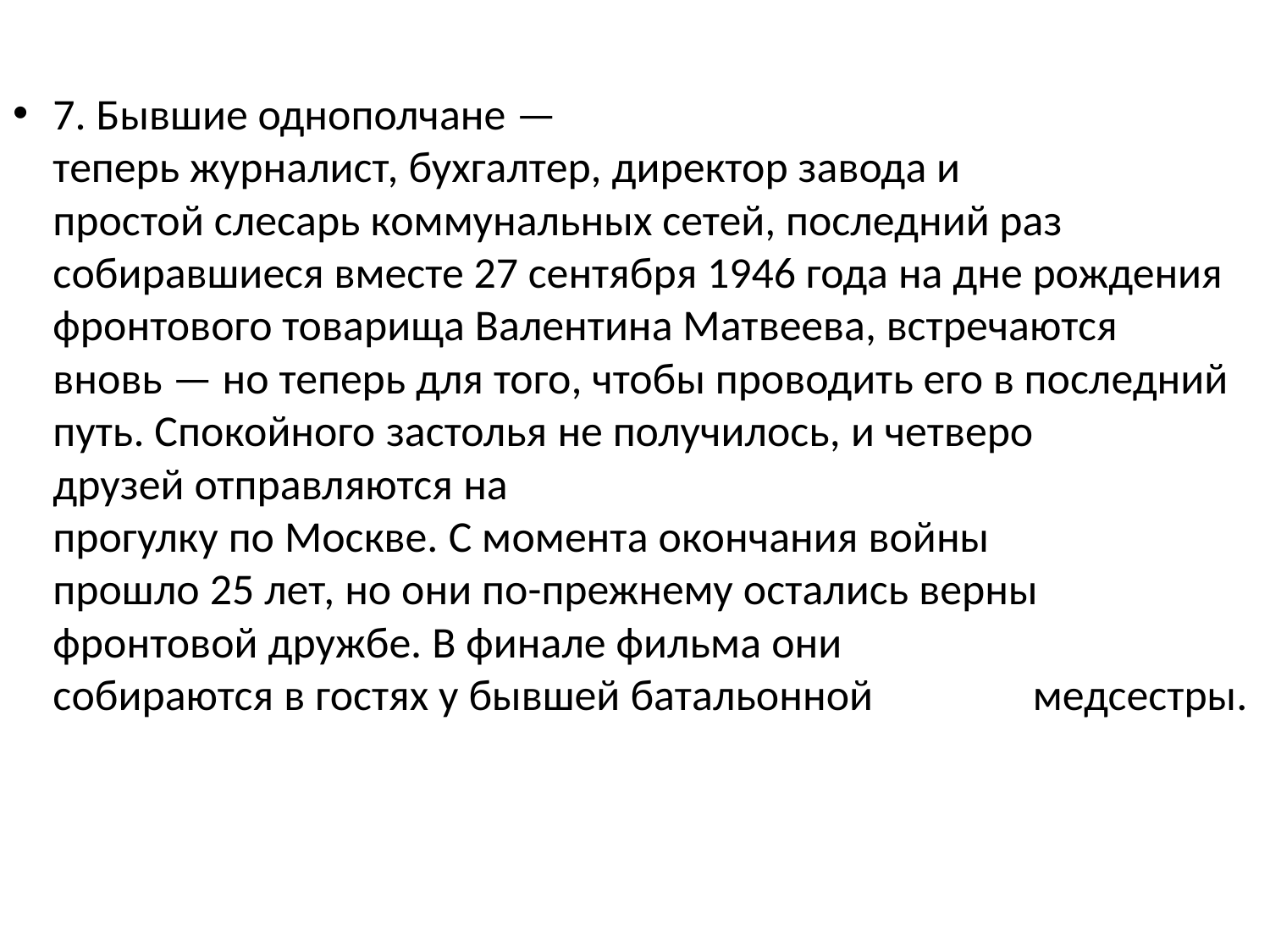

7. Бывшие однополчане — теперь журналист, бухгалтер, директор завода и простой слесарь коммунальных сетей, последний раз собиравшиеся вместе 27 сентября 1946 года на дне рождения фронтового товарища Валентина Матвеева, встречаются вновь — но теперь для того, чтобы проводить его в последний путь. Спокойного застолья не получилось, и четверо          друзей отправляются на прогулку по Москве. С момента окончания войны    прошло 25 лет, но они по-прежнему остались верны фронтовой дружбе. В финале фильма они                   собираются в гостях у бывшей батальонной                медсестры.